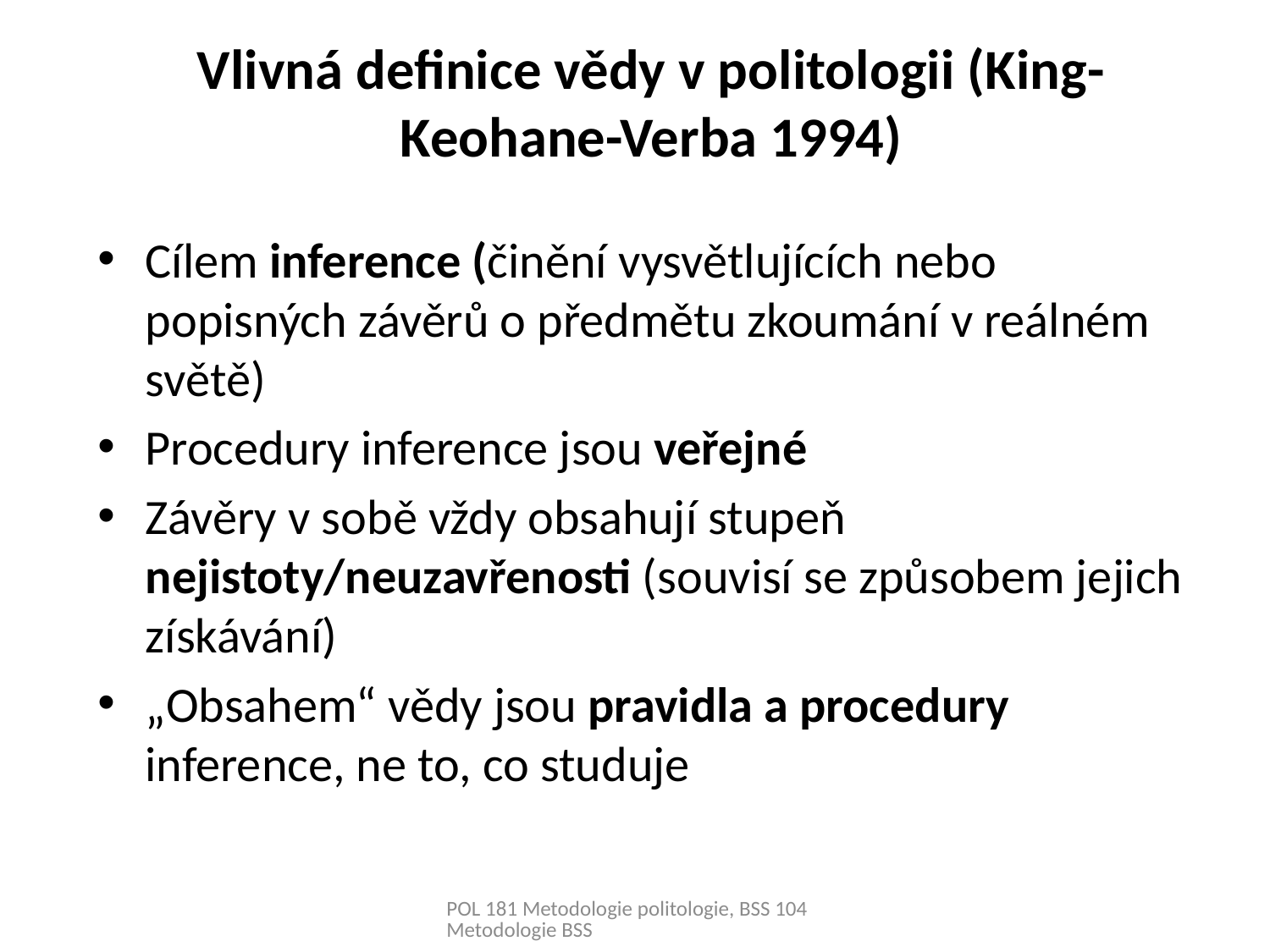

# Vlivná definice vědy v politologii (King-Keohane-Verba 1994)
Cílem inference (činění vysvětlujících nebo popisných závěrů o předmětu zkoumání v reálném světě)
Procedury inference jsou veřejné
Závěry v sobě vždy obsahují stupeň nejistoty/neuzavřenosti (souvisí se způsobem jejich získávání)
„Obsahem“ vědy jsou pravidla a procedury inference, ne to, co studuje

POL 181 Metodologie politologie, BSS 104 Metodologie BSS